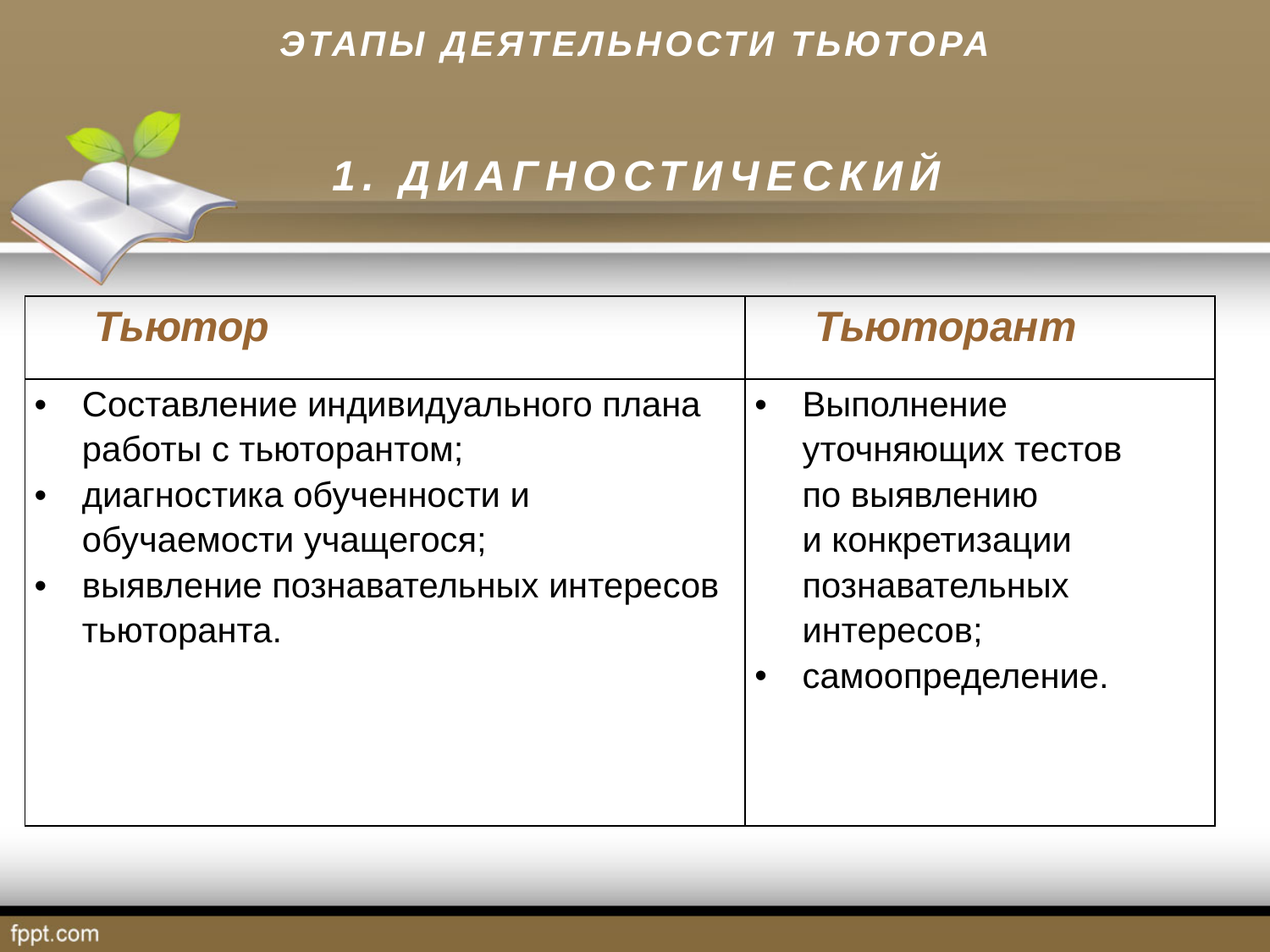

# ЭТАПЫ ДЕЯТЕЛЬНОСТИ ТЬЮТОРА 1. ДИАГНОСТИЧЕСКИЙ
| Тьютор | Тьюторант |
| --- | --- |
| Составление индивидуального плана работы с тьюторантом; диагностика обученности и обучаемости учащегося; выявление познавательных интересов тьюторанта. | Выполнение уточняющих тестов по выявлению и конкретизации познавательных интересов; самоопределение. |